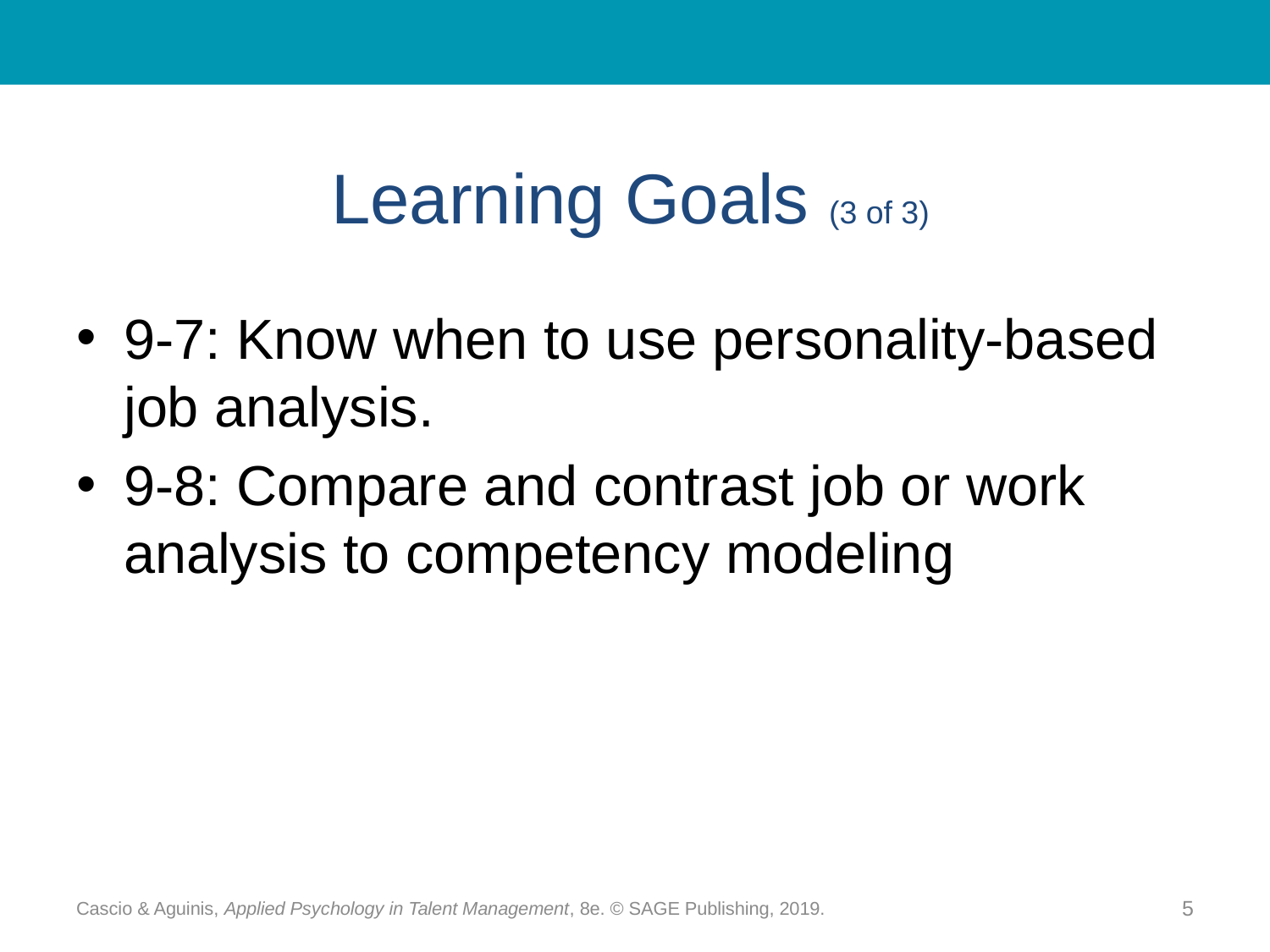

# Learning Goals (3 of 3)
9-7: Know when to use personality-based job analysis.
9-8: Compare and contrast job or work analysis to competency modeling
Cascio & Aguinis, Applied Psychology in Talent Management, 8e. © SAGE Publishing, 2019.
5